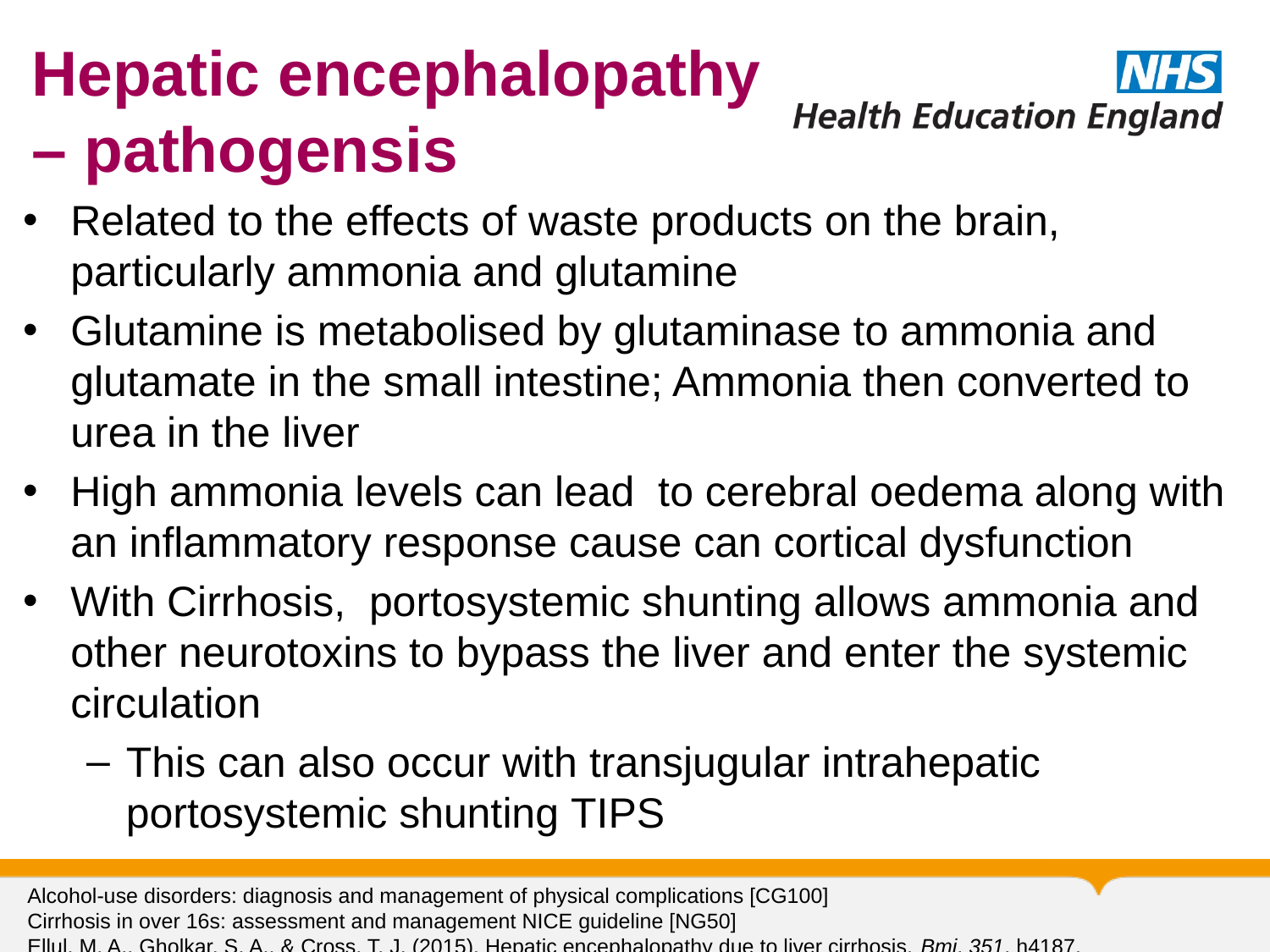

# Hepatic encephalopathy – pathogensis
Related to the effects of waste products on the brain, particularly ammonia and glutamine
Glutamine is metabolised by glutaminase to ammonia and glutamate in the small intestine; Ammonia then converted to urea in the liver
High ammonia levels can lead  to cerebral oedema along with an inflammatory response cause can cortical dysfunction
With Cirrhosis,  portosystemic shunting allows ammonia and other neurotoxins to bypass the liver and enter the systemic circulation
This can also occur with transjugular intrahepatic portosystemic shunting TIPS
Alcohol-use disorders: diagnosis and management of physical complications [CG100]
Cirrhosis in over 16s: assessment and management NICE guideline [NG50]
Ellul, M. A., Gholkar, S. A., & Cross, T. J. (2015). Hepatic encephalopathy due to liver cirrhosis. Bmj, 351, h4187.